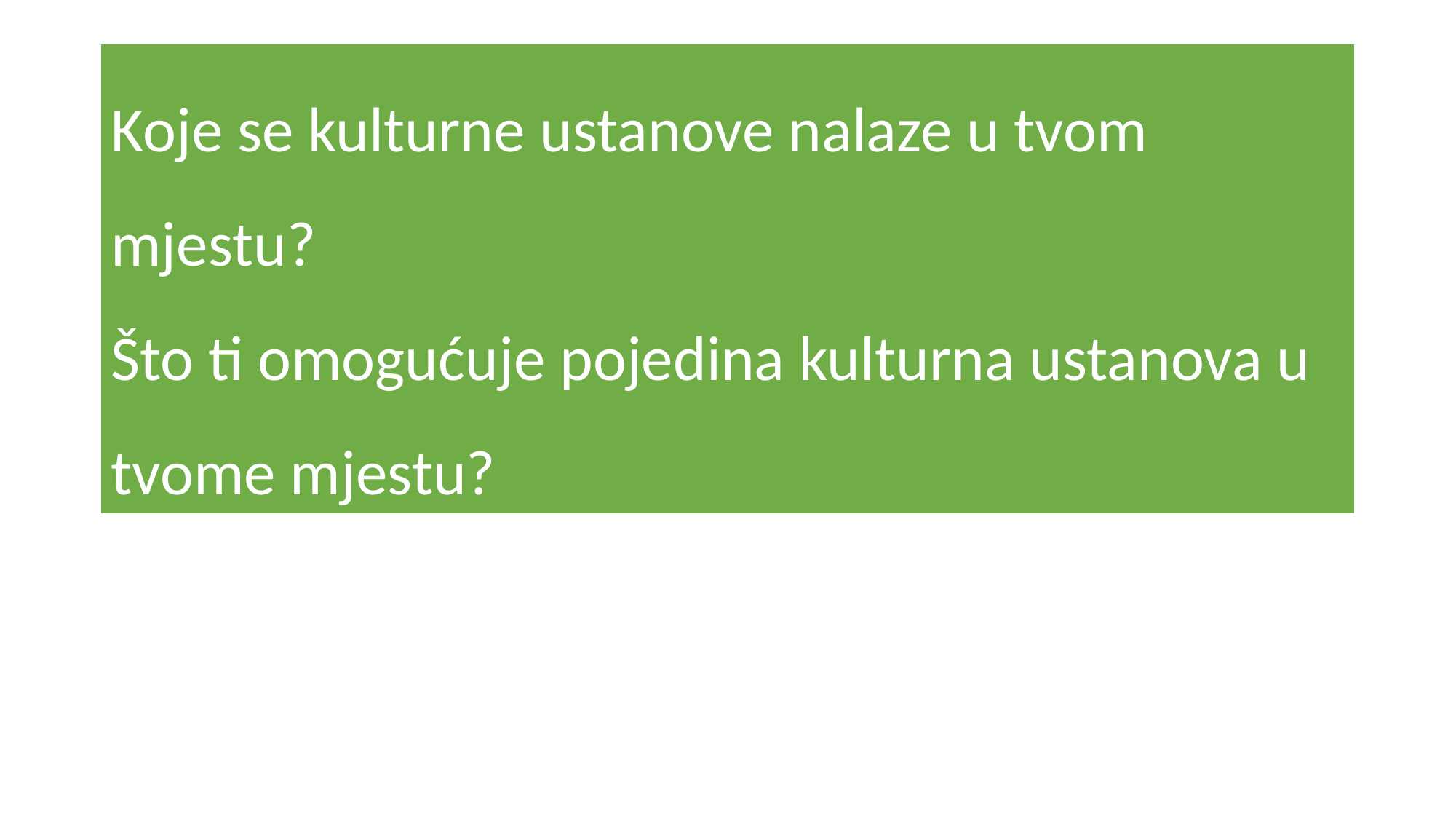

# Koje se kulturne ustanove nalaze u tvom mjestu? Što ti omogućuje pojedina kulturna ustanova u tvome mjestu?